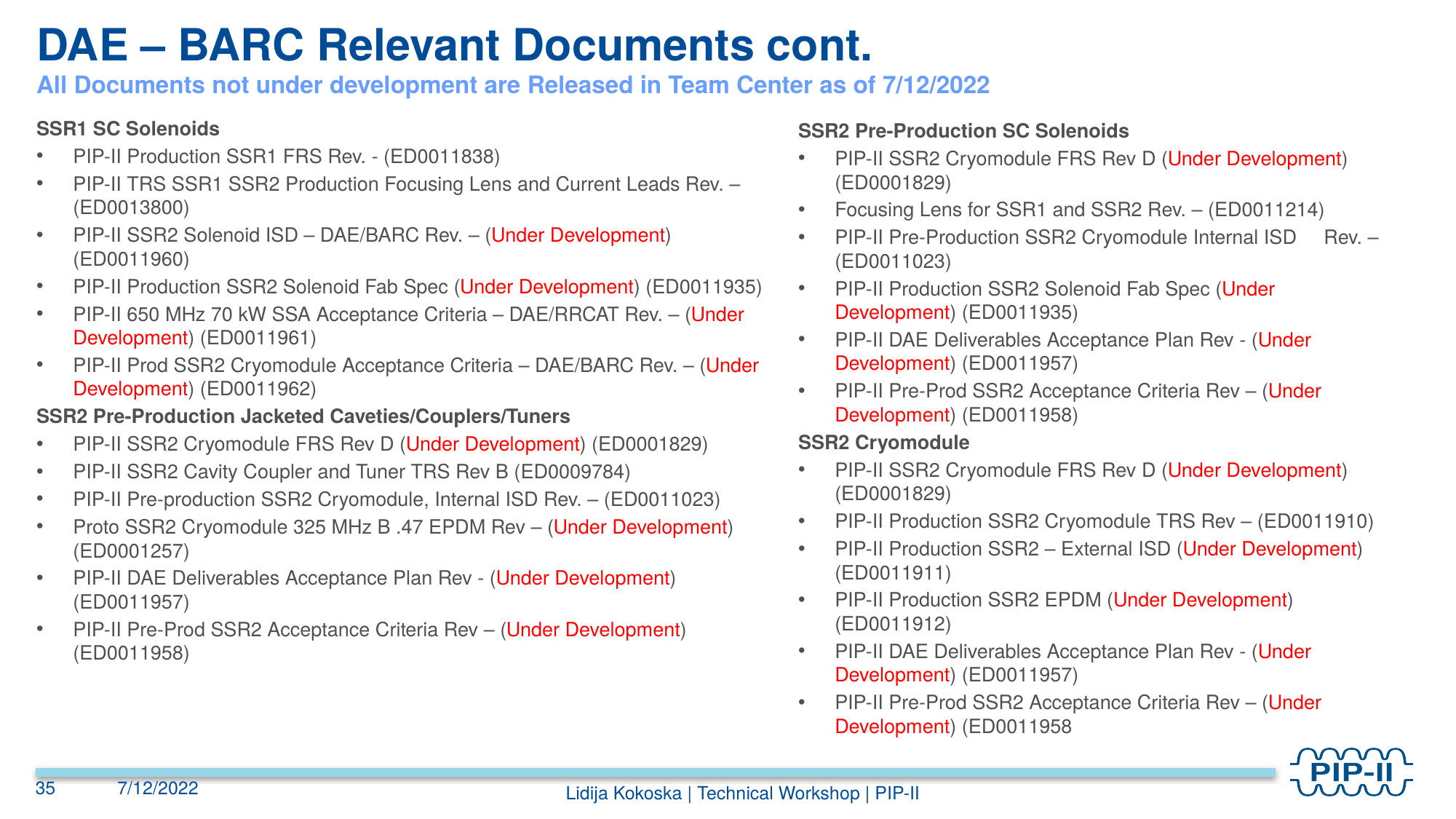

# DAE – BARC Relevant Documents cont. All Documents not under development are Released in Team Center as of 7/12/2022
SSR1 SC Solenoids
PIP-II Production SSR1 FRS Rev. - (ED0011838)
PIP-II TRS SSR1 SSR2 Production Focusing Lens and Current Leads Rev. – (ED0013800)
PIP-II SSR2 Solenoid ISD – DAE/BARC Rev. – (Under Development) (ED0011960)
PIP-II Production SSR2 Solenoid Fab Spec (Under Development) (ED0011935)
PIP-II 650 MHz 70 kW SSA Acceptance Criteria – DAE/RRCAT Rev. – (Under Development) (ED0011961)
PIP-II Prod SSR2 Cryomodule Acceptance Criteria – DAE/BARC Rev. – (Under Development) (ED0011962)
SSR2 Pre-Production Jacketed Caveties/Couplers/Tuners
PIP-II SSR2 Cryomodule FRS Rev D (Under Development) (ED0001829)
PIP-II SSR2 Cavity Coupler and Tuner TRS Rev B (ED0009784)
PIP-II Pre-production SSR2 Cryomodule, Internal ISD Rev. – (ED0011023)
Proto SSR2 Cryomodule 325 MHz B .47 EPDM Rev – (Under Development) (ED0001257)
PIP-II DAE Deliverables Acceptance Plan Rev - (Under Development) (ED0011957)
PIP-II Pre-Prod SSR2 Acceptance Criteria Rev – (Under Development) (ED0011958)

SSR2 Pre-Production SC Solenoids
PIP-II SSR2 Cryomodule FRS Rev D (Under Development) (ED0001829)
Focusing Lens for SSR1 and SSR2 Rev. – (ED0011214)
PIP-II Pre-Production SSR2 Cryomodule Internal ISD     Rev. – (ED0011023)
PIP-II Production SSR2 Solenoid Fab Spec (Under Development) (ED0011935)
PIP-II DAE Deliverables Acceptance Plan Rev - (Under Development) (ED0011957)
PIP-II Pre-Prod SSR2 Acceptance Criteria Rev – (Under Development) (ED0011958)
SSR2 Cryomodule
PIP-II SSR2 Cryomodule FRS Rev D (Under Development) (ED0001829)
PIP-II Production SSR2 Cryomodule TRS Rev – (ED0011910)
PIP-II Production SSR2 – External ISD (Under Development) (ED0011911)
PIP-II Production SSR2 EPDM (Under Development) (ED0011912)
PIP-II DAE Deliverables Acceptance Plan Rev - (Under Development) (ED0011957)
PIP-II Pre-Prod SSR2 Acceptance Criteria Rev – (Under Development) (ED0011958

35
7/12/2022
Lidija Kokoska | Technical Workshop | PIP-II